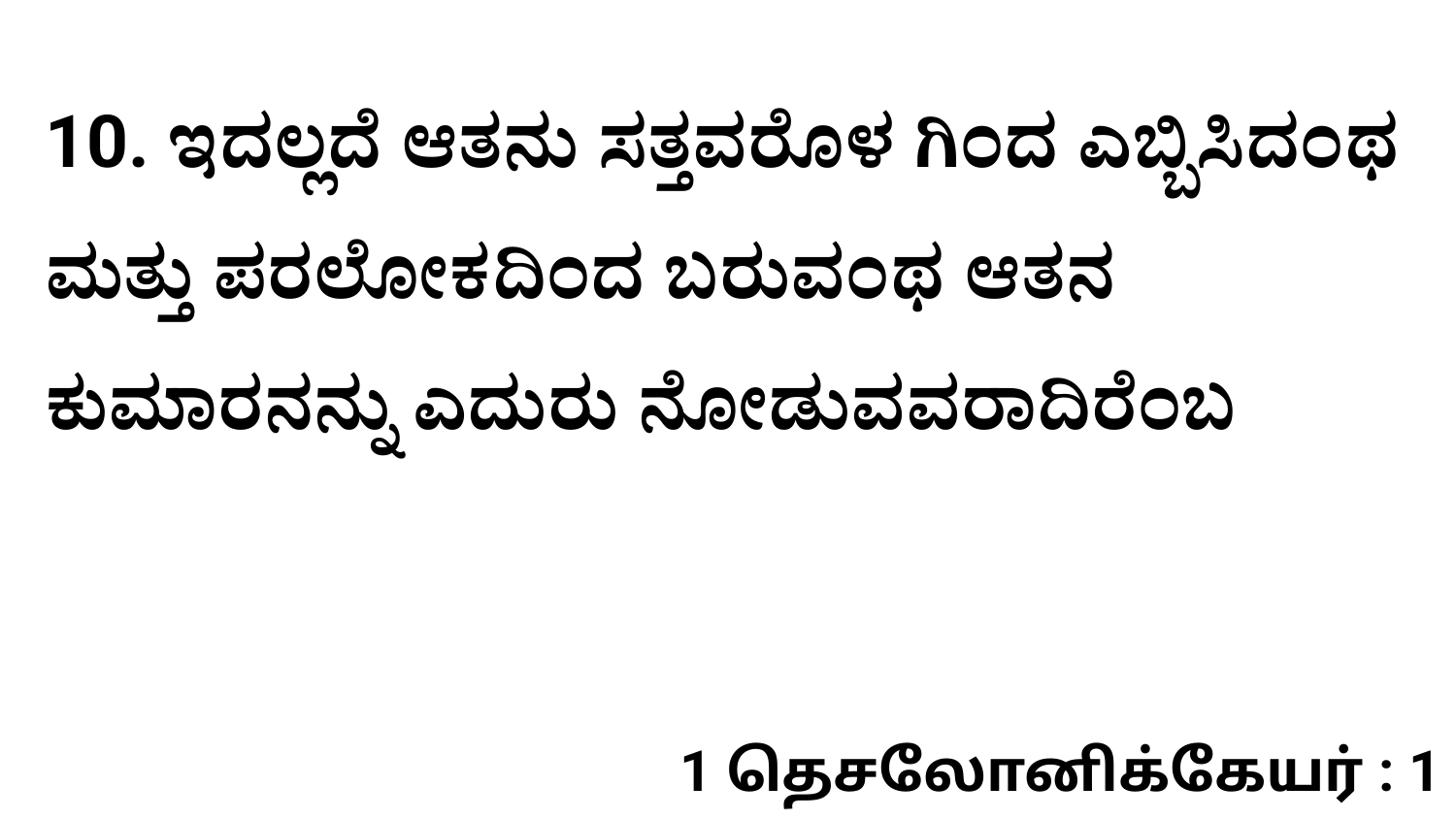

10. ಇದಲ್ಲದೆ ಆತನು ಸತ್ತವರೊಳ ಗಿಂದ ಎಬ್ಬಿಸಿದಂಥ ಮತ್ತು ಪರಲೋಕದಿಂದ ಬರುವಂಥ ಆತನ ಕುಮಾರನನ್ನು ಎದುರು ನೋಡುವವರಾದಿರೆಂಬ
1 தெசலோனிக்கேயர் : 1